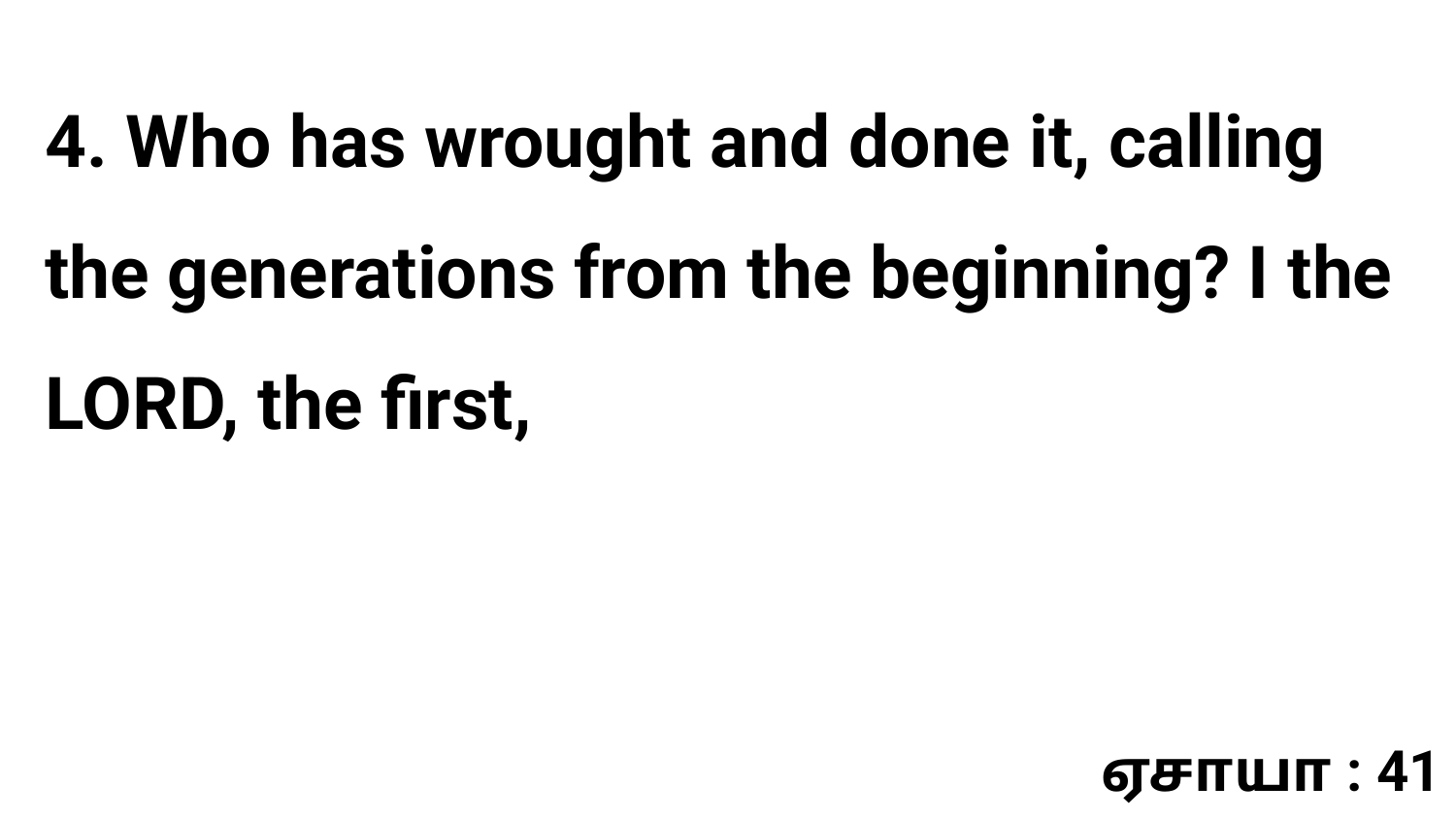

4. Who has wrought and done it, calling the generations from the beginning? I the LORD, the first,
ஏசாயா : 41